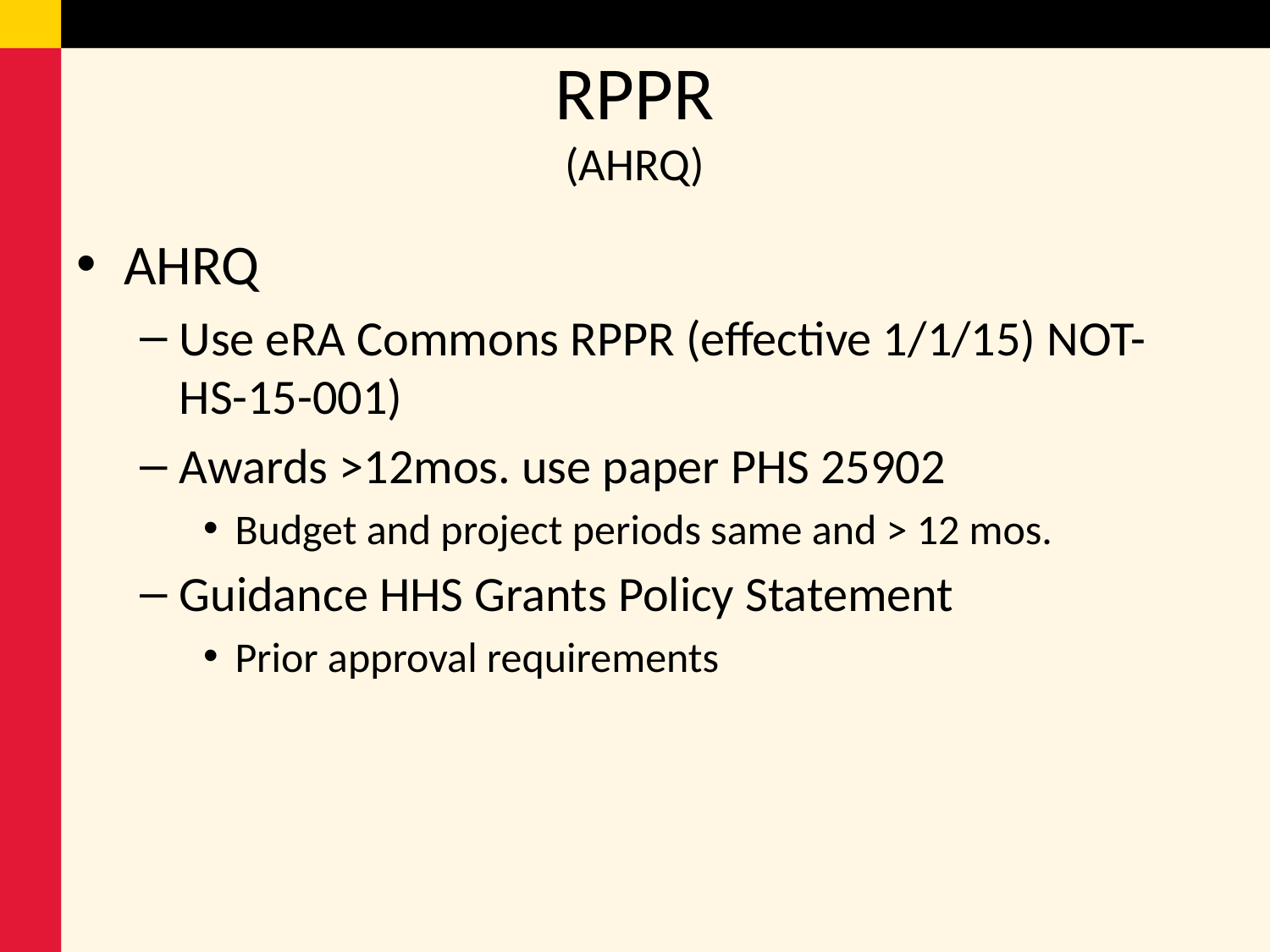

# RPPR (AHRQ)
AHRQ
Use eRA Commons RPPR (effective 1/1/15) NOT-HS-15-001)
Awards >12mos. use paper PHS 25902
Budget and project periods same and > 12 mos.
Guidance HHS Grants Policy Statement
Prior approval requirements